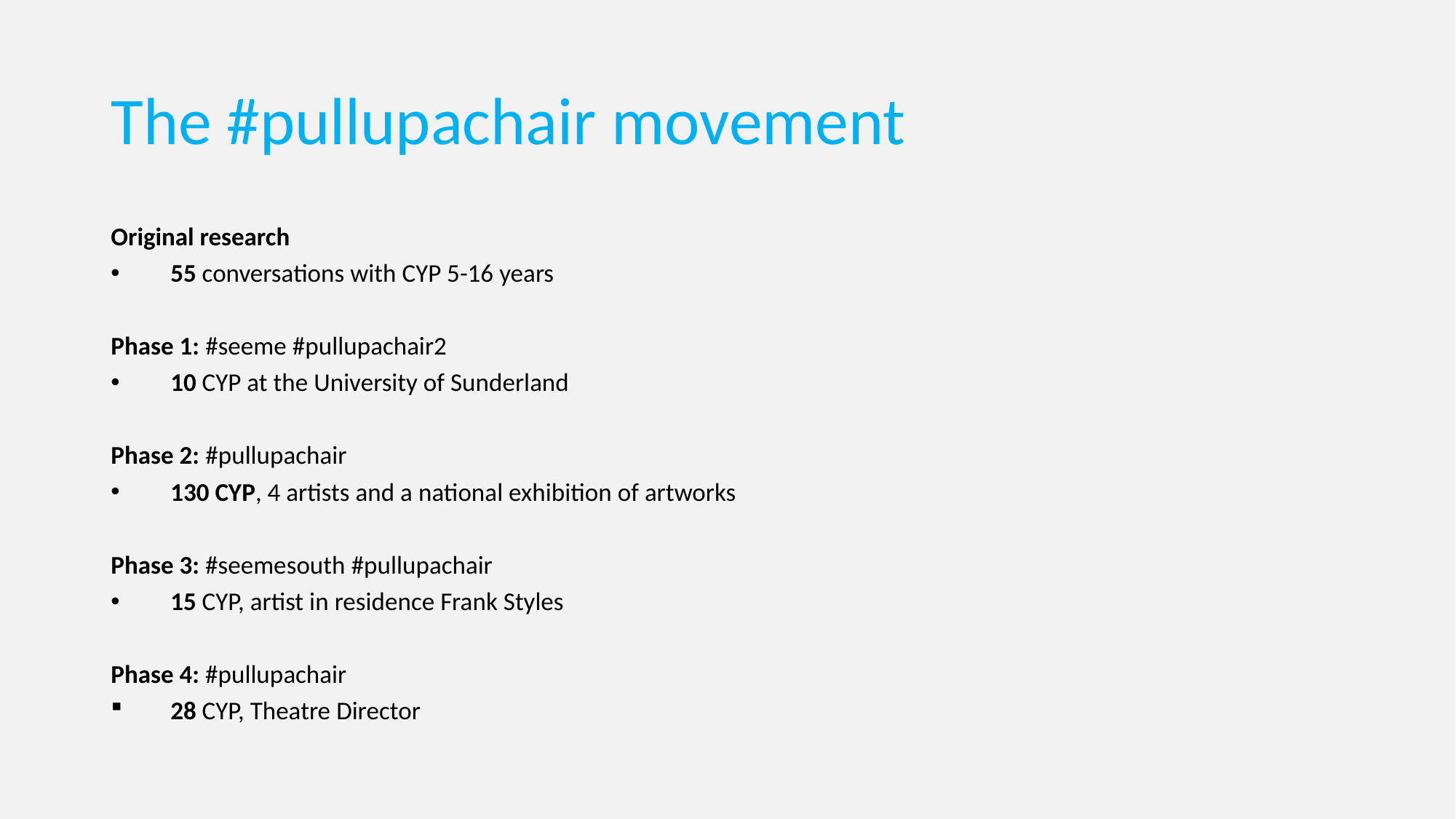

# The #pullupachair movement
Original research
55 conversations with CYP 5-16 years

Phase 1: #seeme #pullupachair2
10 CYP at the University of Sunderland

Phase 2: #pullupachair
130 CYP, 4 artists and a national exhibition of artworks

Phase 3: #seemesouth #pullupachair
15 CYP, artist in residence Frank Styles

Phase 4: #pullupachair
28 CYP, Theatre Director